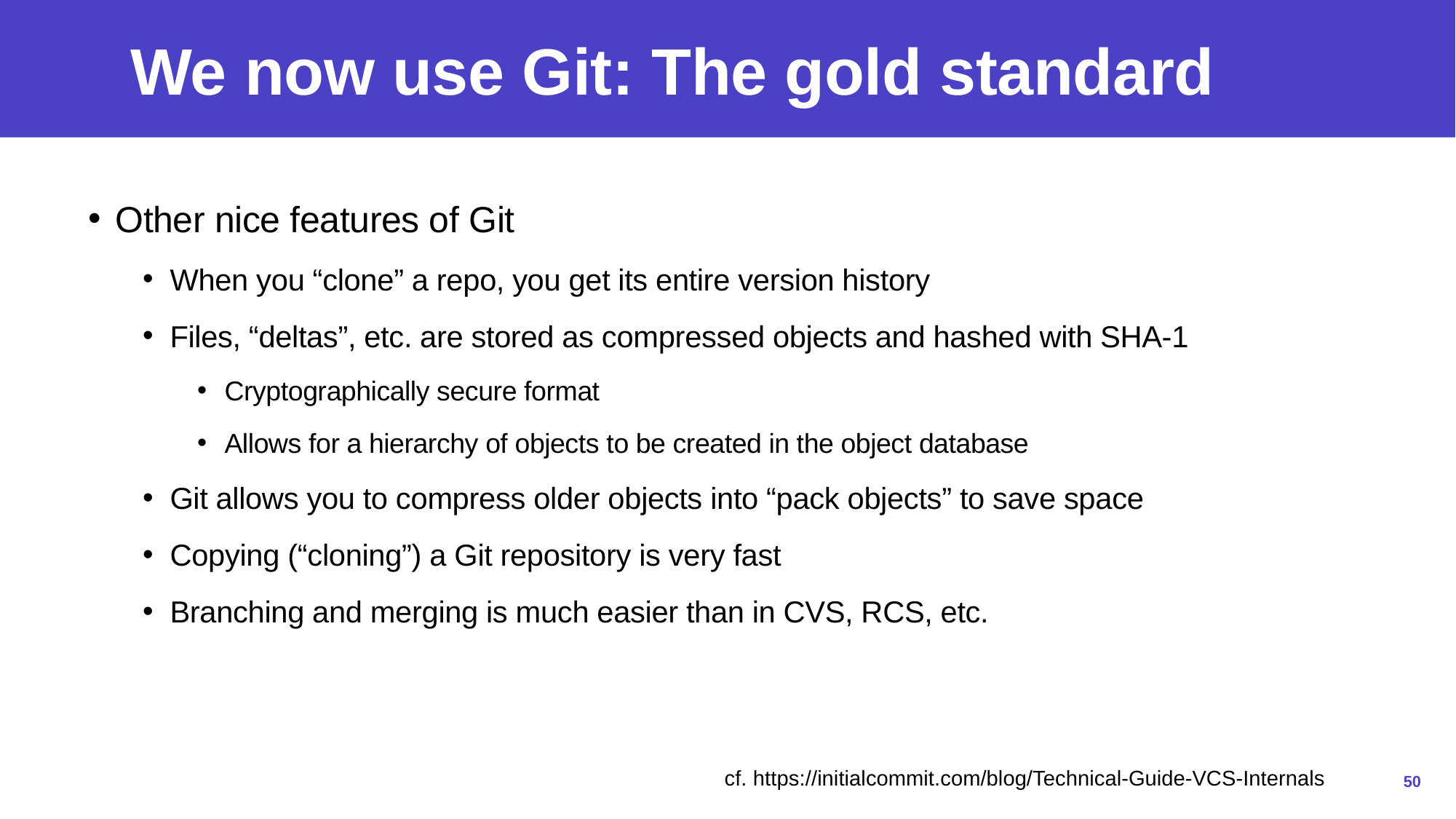

# We now use Git: The gold standard
Other nice features of Git
When you “clone” a repo, you get its entire version history
Files, “deltas”, etc. are stored as compressed objects and hashed with SHA-1
Cryptographically secure format
Allows for a hierarchy of objects to be created in the object database
Git allows you to compress older objects into “pack objects” to save space
Copying (“cloning”) a Git repository is very fast
Branching and merging is much easier than in CVS, RCS, etc.

cf. https://initialcommit.com/blog/Technical-Guide-VCS-Internals
50